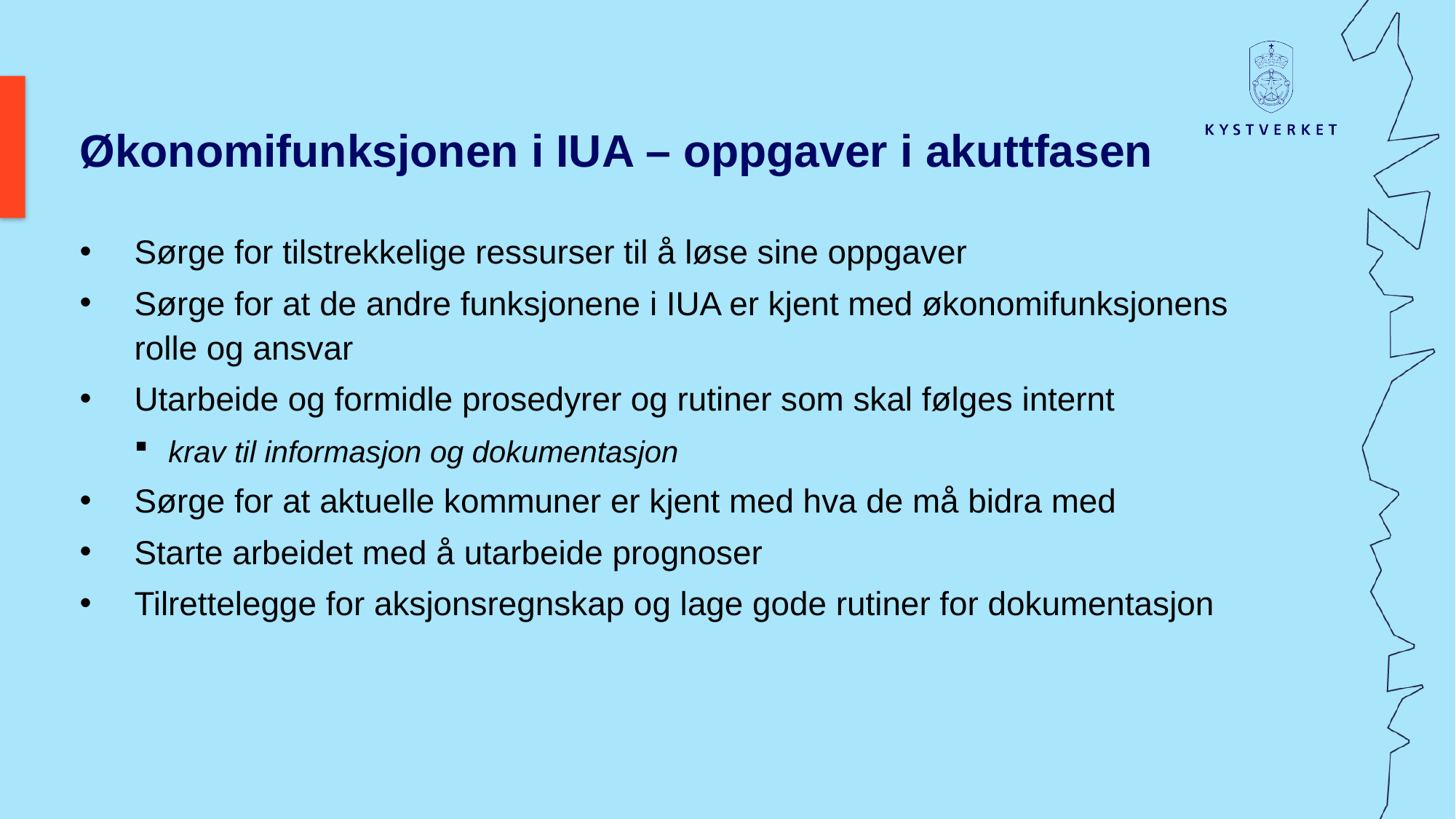

# Økonomifunksjonen i IUA – oppgaver i akuttfasen
Sørge for tilstrekkelige ressurser til å løse sine oppgaver
Sørge for at de andre funksjonene i IUA er kjent med økonomifunksjonens rolle og ansvar
Utarbeide og formidle prosedyrer og rutiner som skal følges internt
krav til informasjon og dokumentasjon
Sørge for at aktuelle kommuner er kjent med hva de må bidra med
Starte arbeidet med å utarbeide prognoser
Tilrettelegge for aksjonsregnskap og lage gode rutiner for dokumentasjon